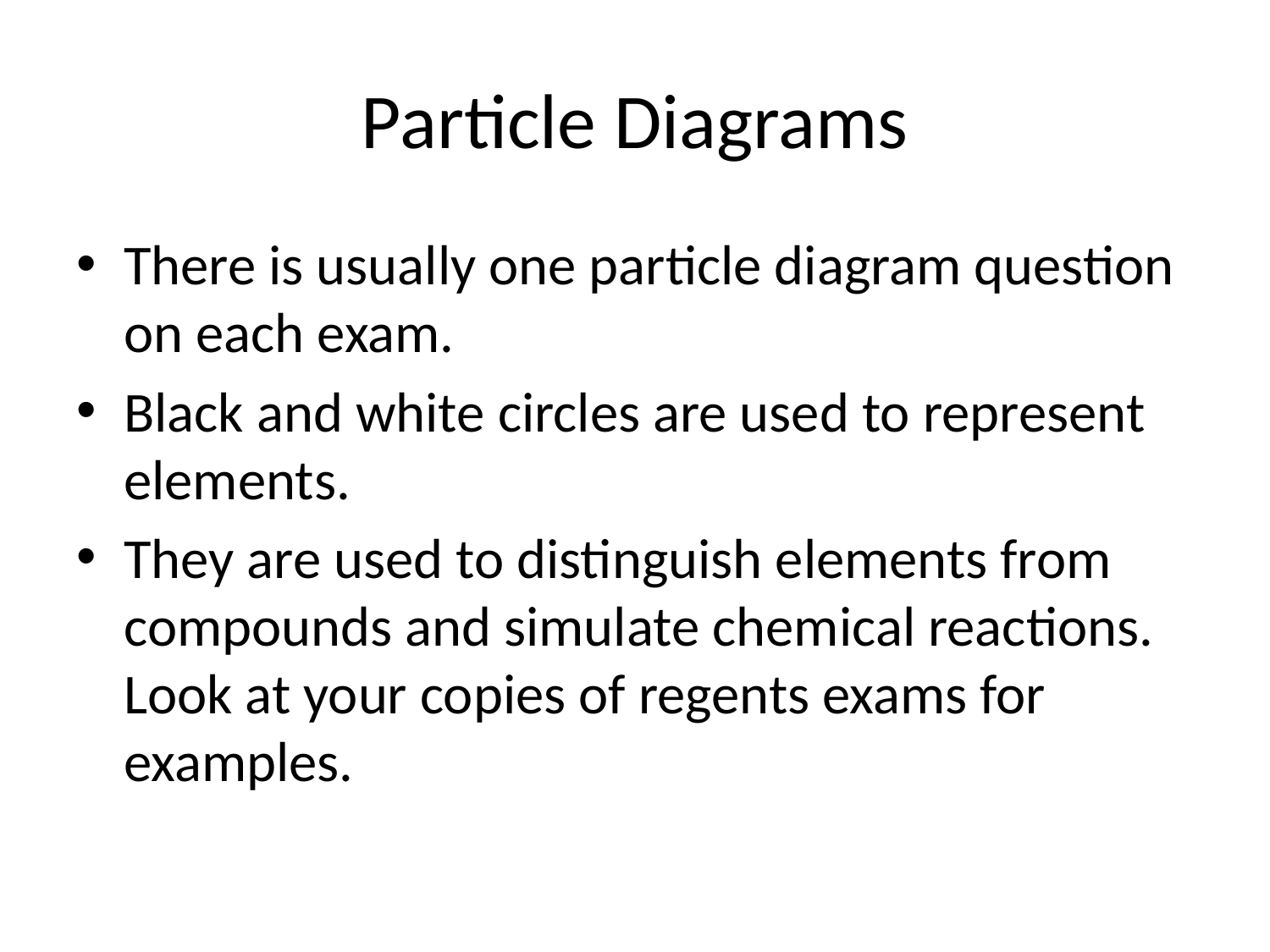

# Particle Diagrams
There is usually one particle diagram question on each exam.
Black and white circles are used to represent elements.
They are used to distinguish elements from compounds and simulate chemical reactions. Look at your copies of regents exams for examples.